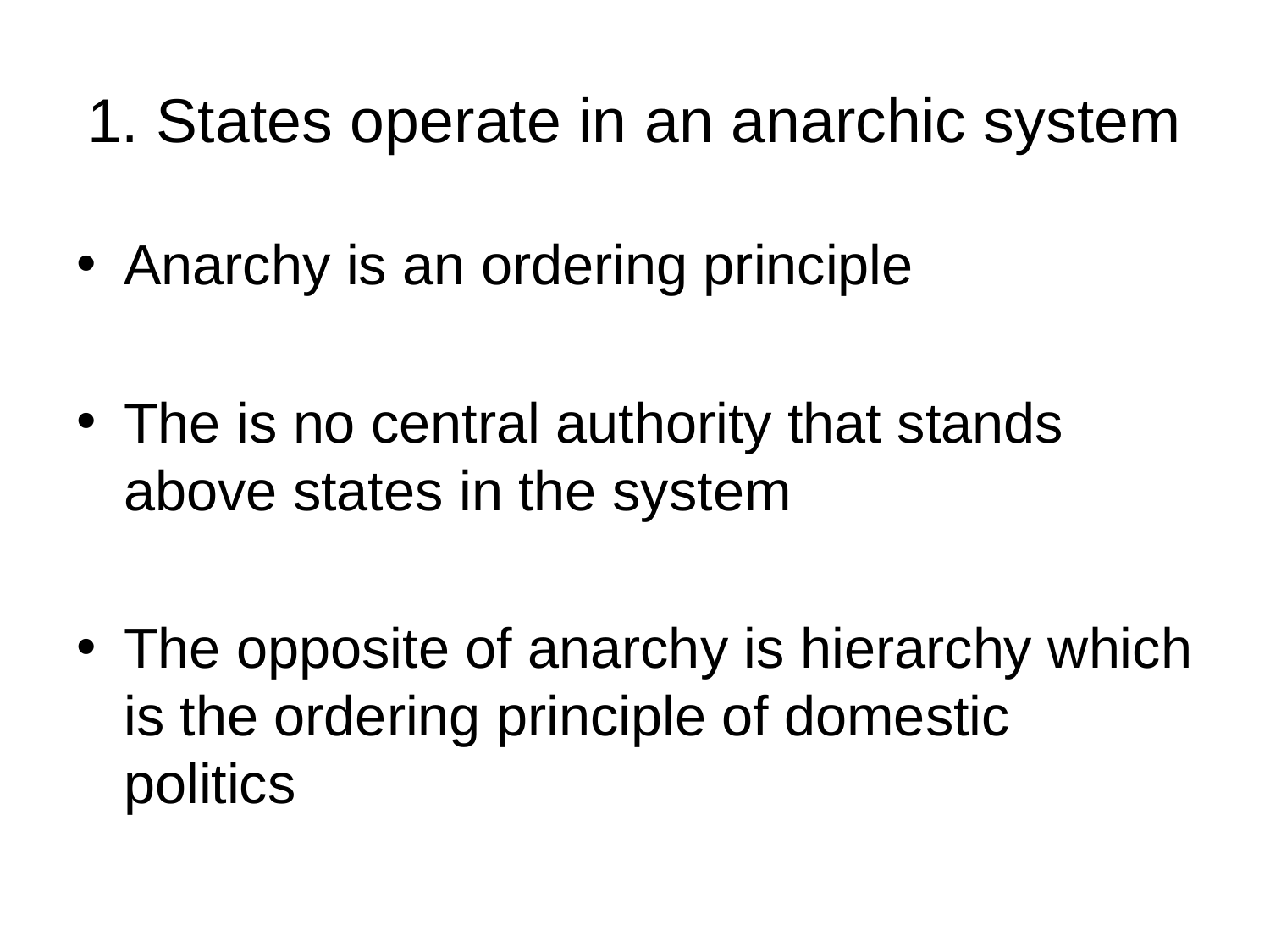

# 1. States operate in an anarchic system
Anarchy is an ordering principle

The is no central authority that stands above states in the system

The opposite of anarchy is hierarchy which is the ordering principle of domestic politics